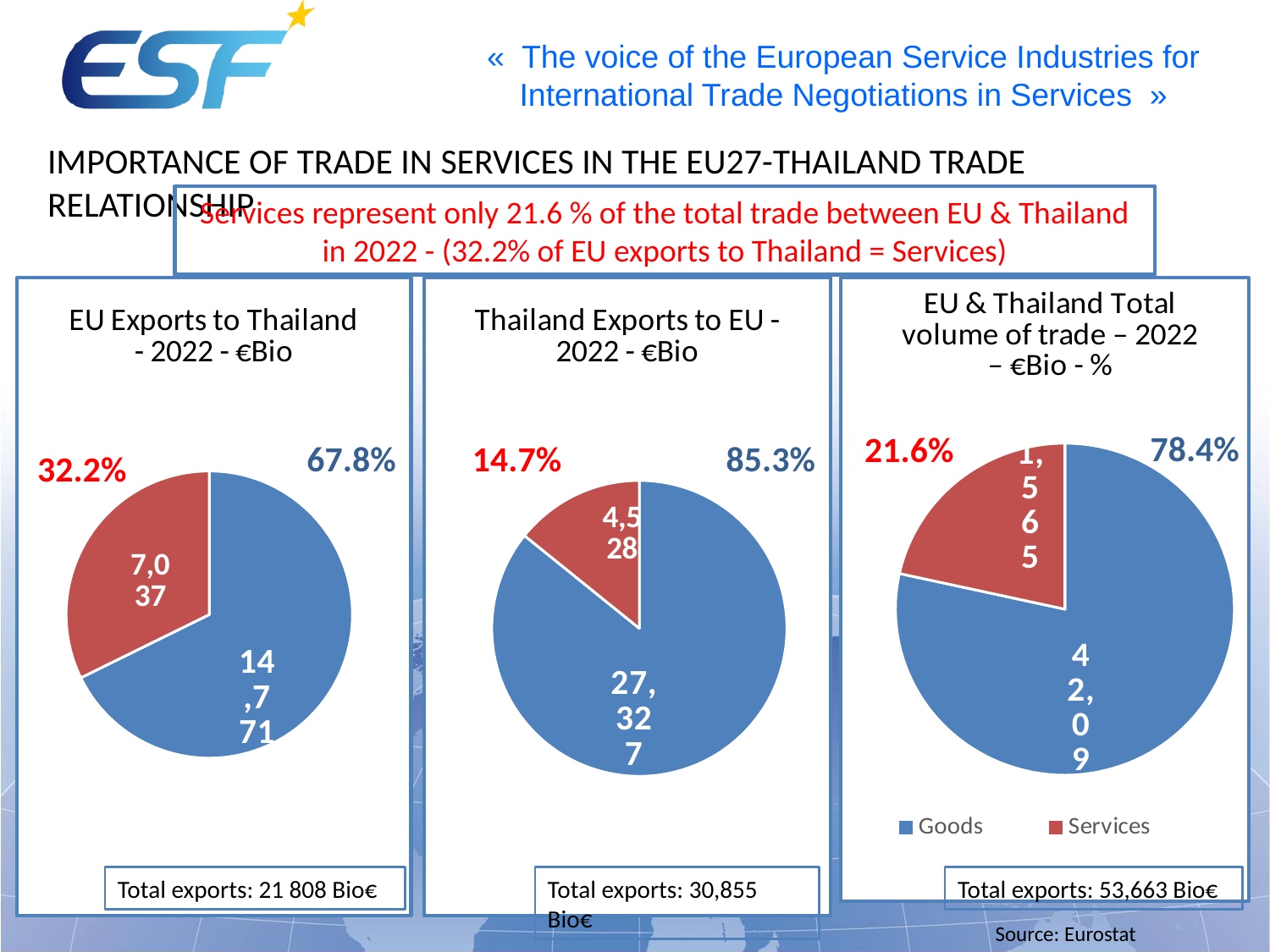

Importance of trade in services in the EU27-Thailand trade relationship
Services represent only 21.6 % of the total trade between EU & Thailand in 2022 - (32.2% of EU exports to Thailand = Services)

### Chart: Thailand Exports to EU - 2022 - €Bio

| Category | Thailand Exports to EU27 - 2021 - €Bio |
|---|---|
| Exports of Goods | 27327.0 |
| Exports of Services | 4528.0 |

### Chart: EU & Thailand Total volume of trade – 2022 – €Bio - %

| Category | EU & Thailand Total trade |
|---|---|
| Goods | 42098.0 |
| Services | 11565.0 |

### Chart: EU Exports to Thailand - 2022 - €Bio

| Category | EU27 Exports to Thailand - 2021 - €Bio |
|---|---|
| EU Exports of Goods | 14771.0 |
| EU Exports of Services | 7037.0 |
78.4%
21.6%
67.8%
14.7%
85.3%
32.2%
Total exports: 53,663 Bio€
Total exports: 21 808 Bio€
Total exports: 30,855 Bio€
Source: Eurostat